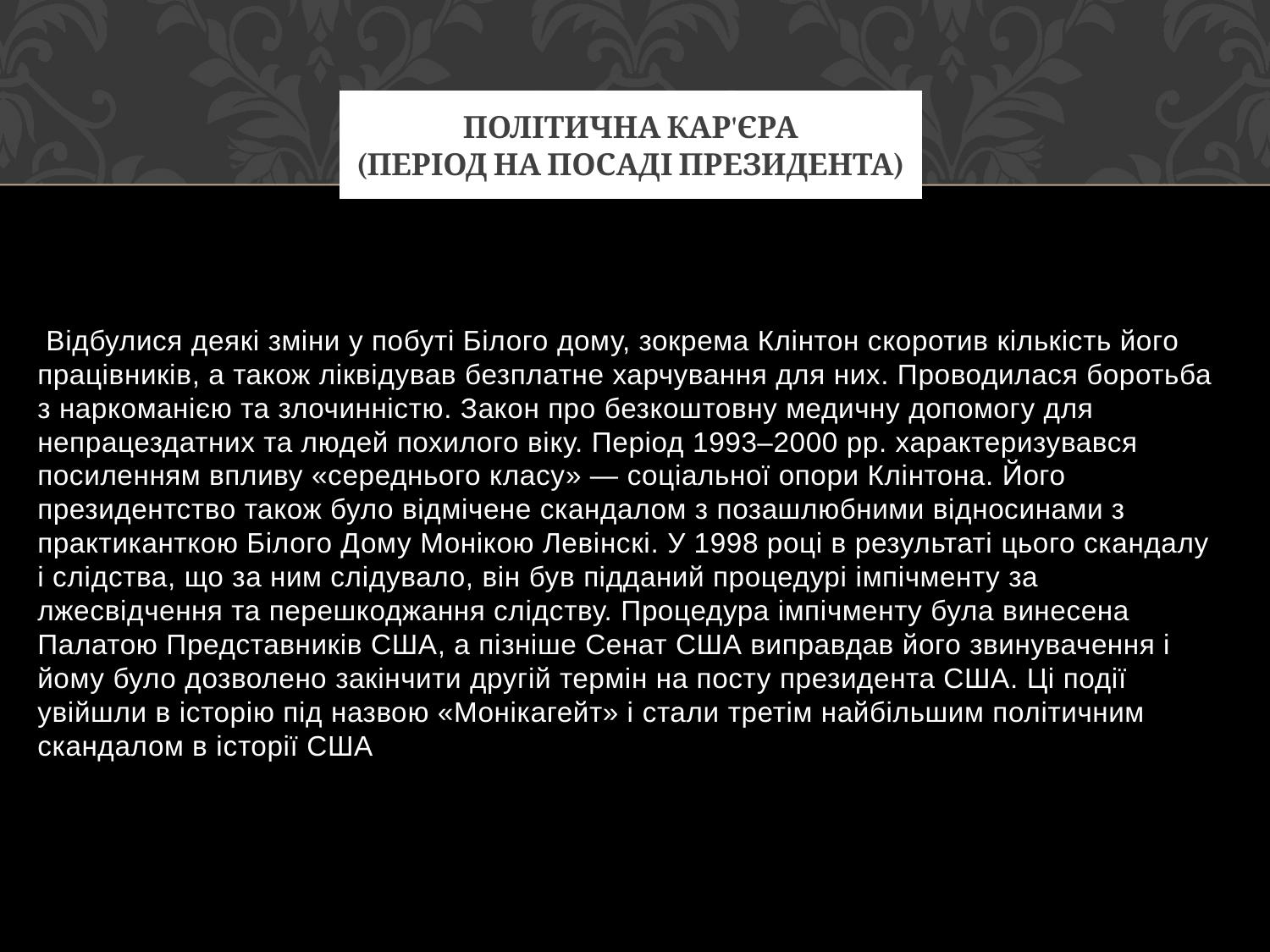

# Політична кар'єра (Період на посаді Президента)
 Відбулися деякі зміни у побуті Білого дому, зокрема Клінтон скоротив кількість його працівників, а також ліквідував безплатне харчування для них. Проводилася боротьба з наркоманією та злочинністю. Закон про безкоштовну медичну допомогу для непрацездатних та людей похилого віку. Період 1993–2000 рр. характеризувався посиленням впливу «середнього класу» — соціальної опори Клінтона. Його президентство також було відмічене скандалом з позашлюбними відносинами з практиканткою Білого Дому Монікою Левінскі. У 1998 році в результаті цього скандалу і слідства, що за ним слідувало, він був підданий процедурі імпічменту за лжесвідчення та перешкоджання слідству. Процедура імпічменту була винесена Палатою Представників США, а пізніше Сенат США виправдав його звинувачення і йому було дозволено закінчити другій термін на посту президента США. Ці події увійшли в історію під назвою «Монікагейт» і стали третім найбільшим політичним скандалом в історії США